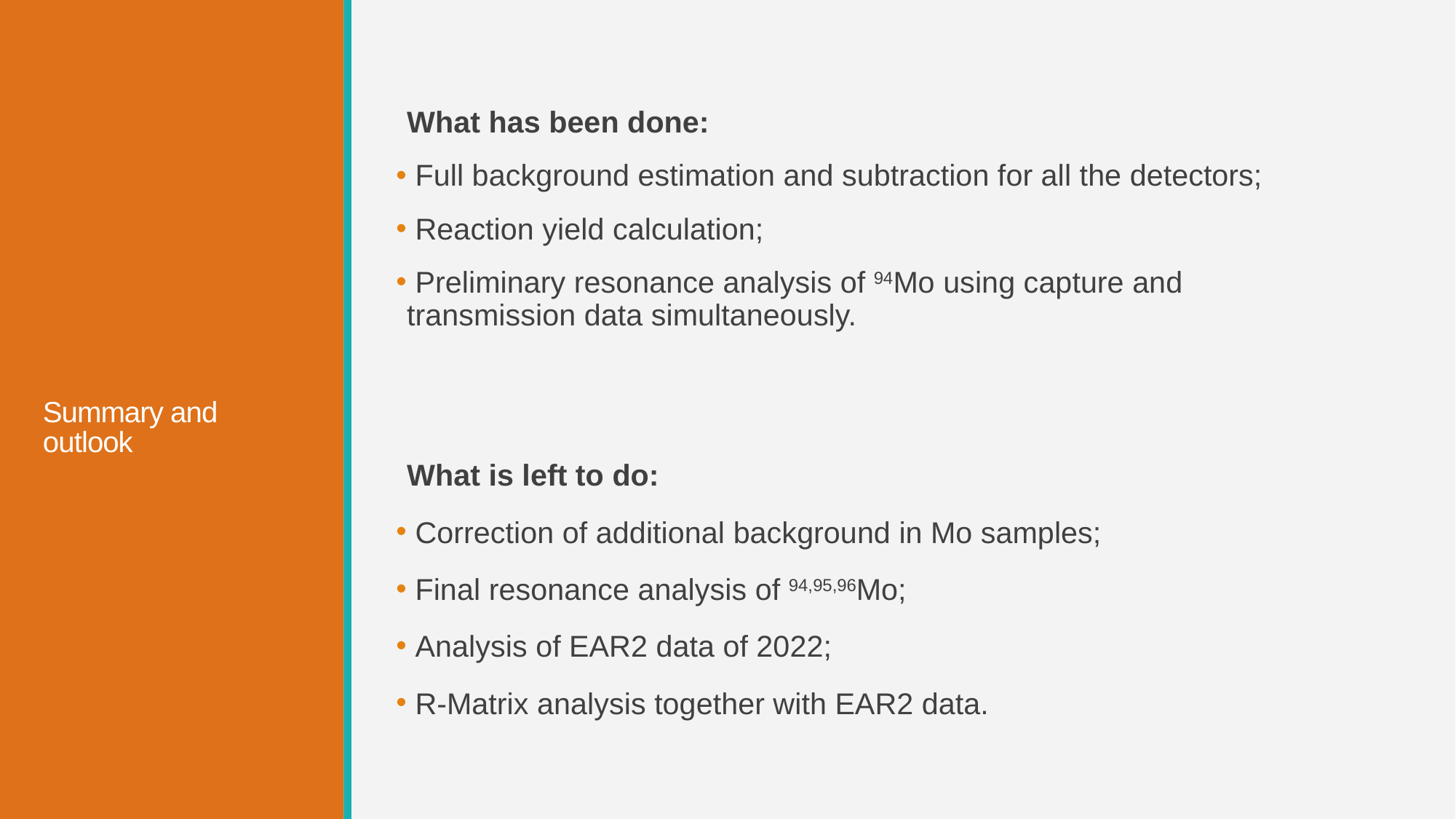

What has been done:
 Full background estimation and subtraction for all the detectors;
 Reaction yield calculation;
 Preliminary resonance analysis of 94Mo using capture and transmission data simultaneously.

What is left to do:
 Correction of additional background in Mo samples;
 Final resonance analysis of 94,95,96Mo;
 Analysis of EAR2 data of 2022;
 R-Matrix analysis together with EAR2 data.
# Summary and outlook